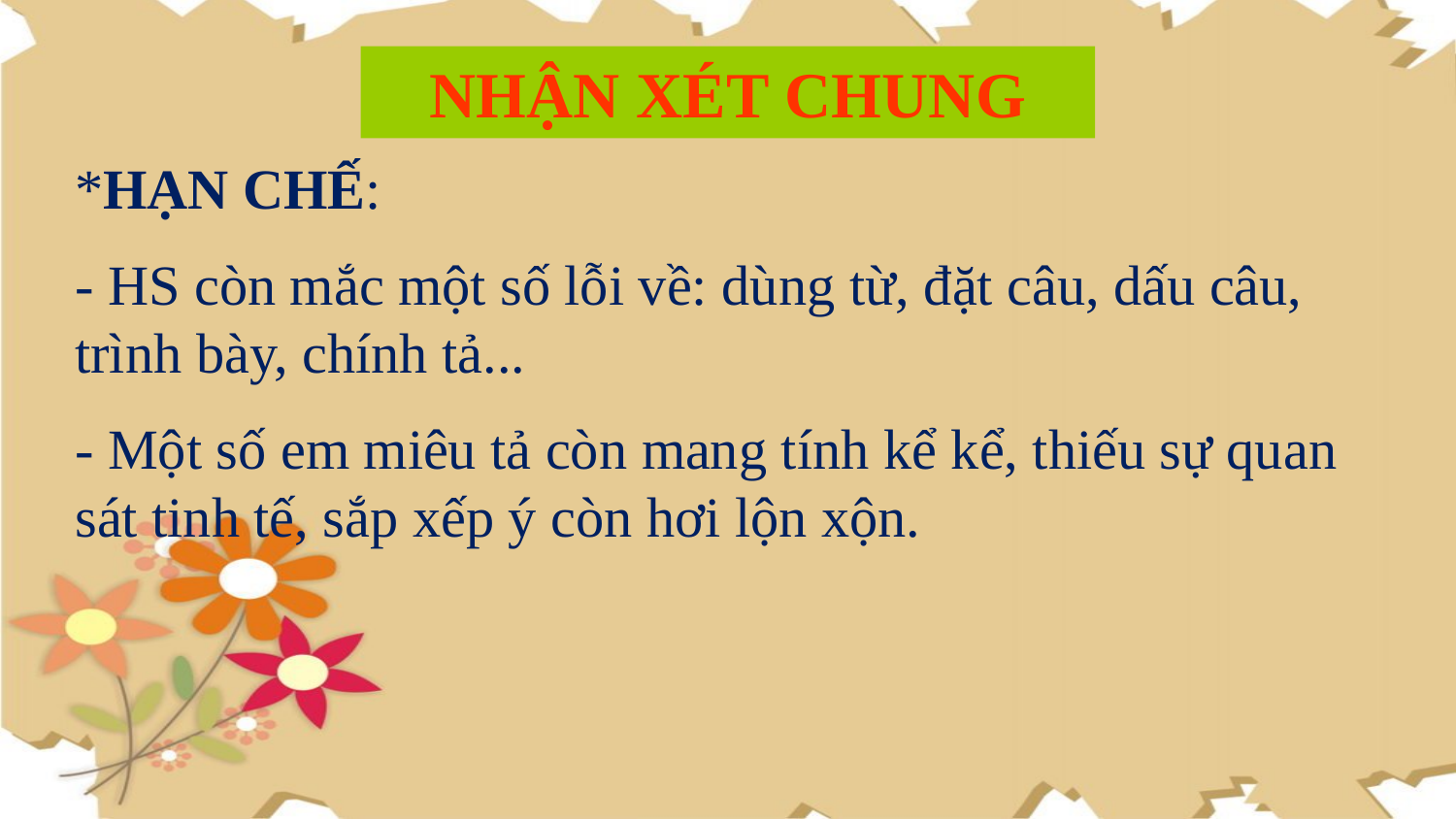

NHẬN XÉT CHUNG
*HẠN CHẾ:
- HS còn mắc một số lỗi về: dùng từ, đặt câu, dấu câu, trình bày, chính tả...
- Một số em miêu tả còn mang tính kể kể, thiếu sự quan sát tinh tế, sắp xếp ý còn hơi lộn xộn.